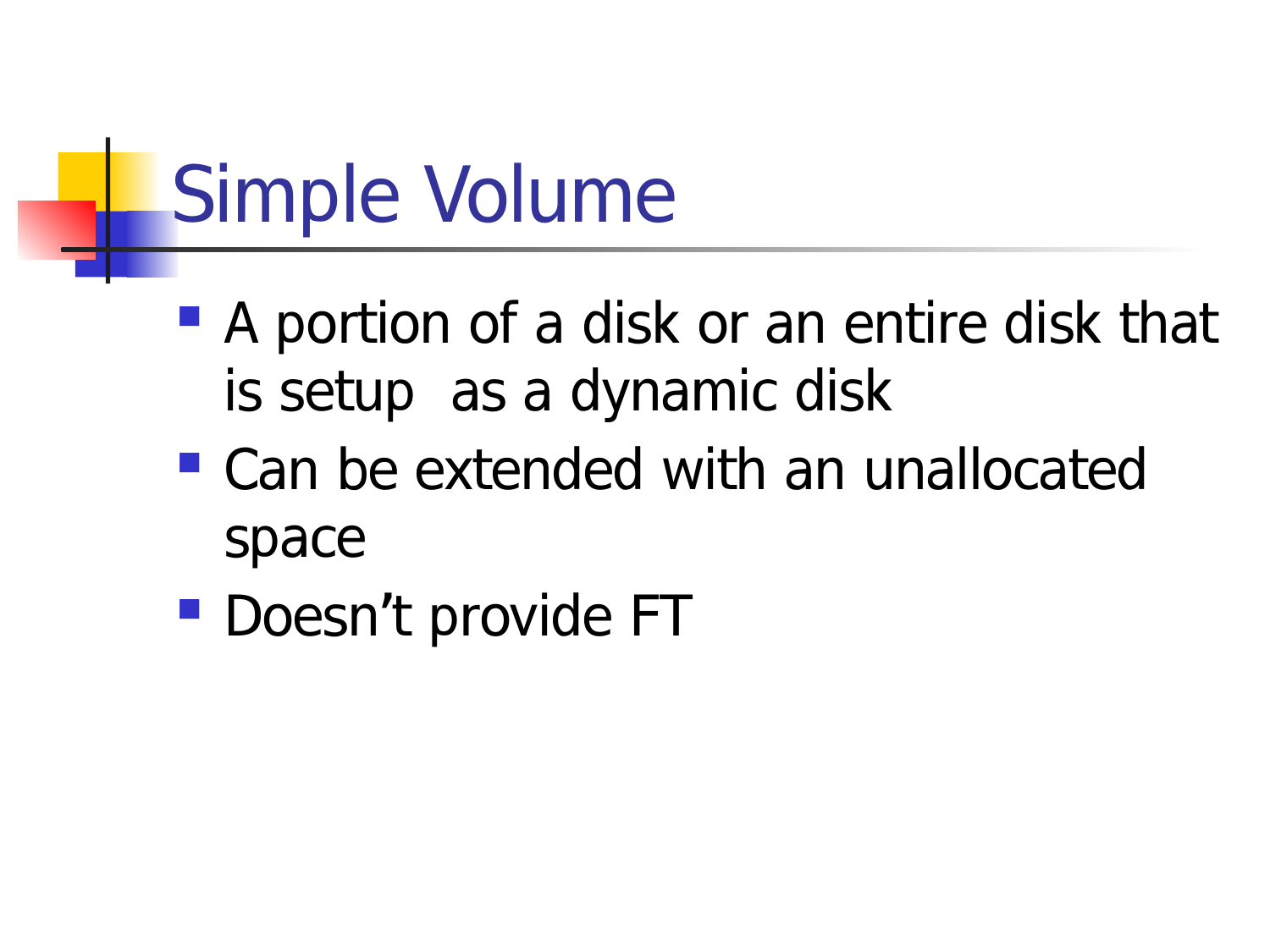

# Simple Volume
A portion of a disk or an entire disk that is setup  as a dynamic disk
Can be extended with an unallocated space
Doesn’t provide FT